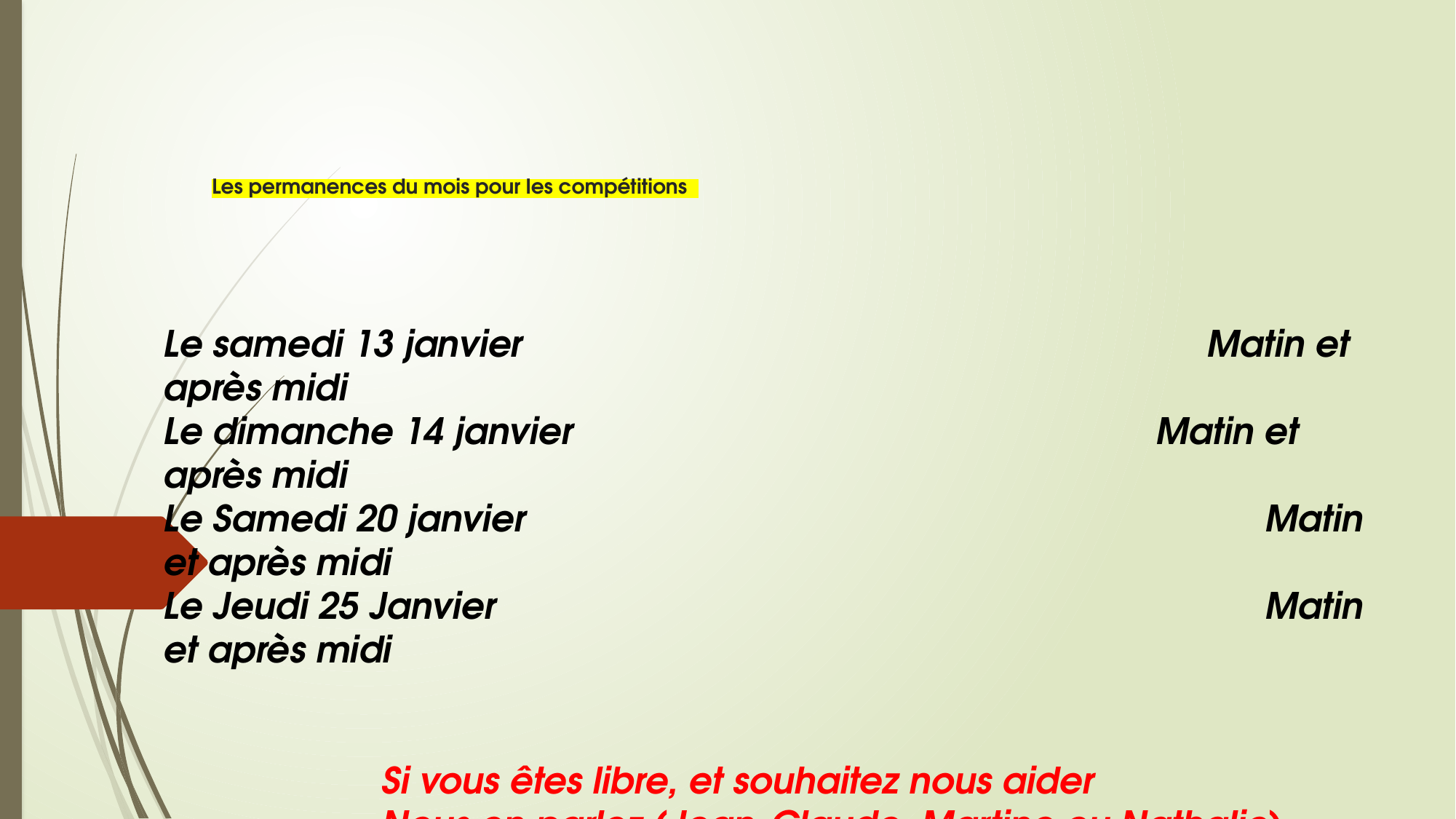

# Les permanences du mois pour les compétitions

Le samedi 13 janvier 						      Matin et après midi
Le dimanche 14 janvier 						 Matin et après midi
Le Samedi 20 janvier 							 Matin et après midi
Le Jeudi 25 Janvier 				 			 Matin et après midi

		Si vous êtes libre, et souhaitez nous aider
		Nous en parlez (Jean-Claude, Martine ou Nathalie)